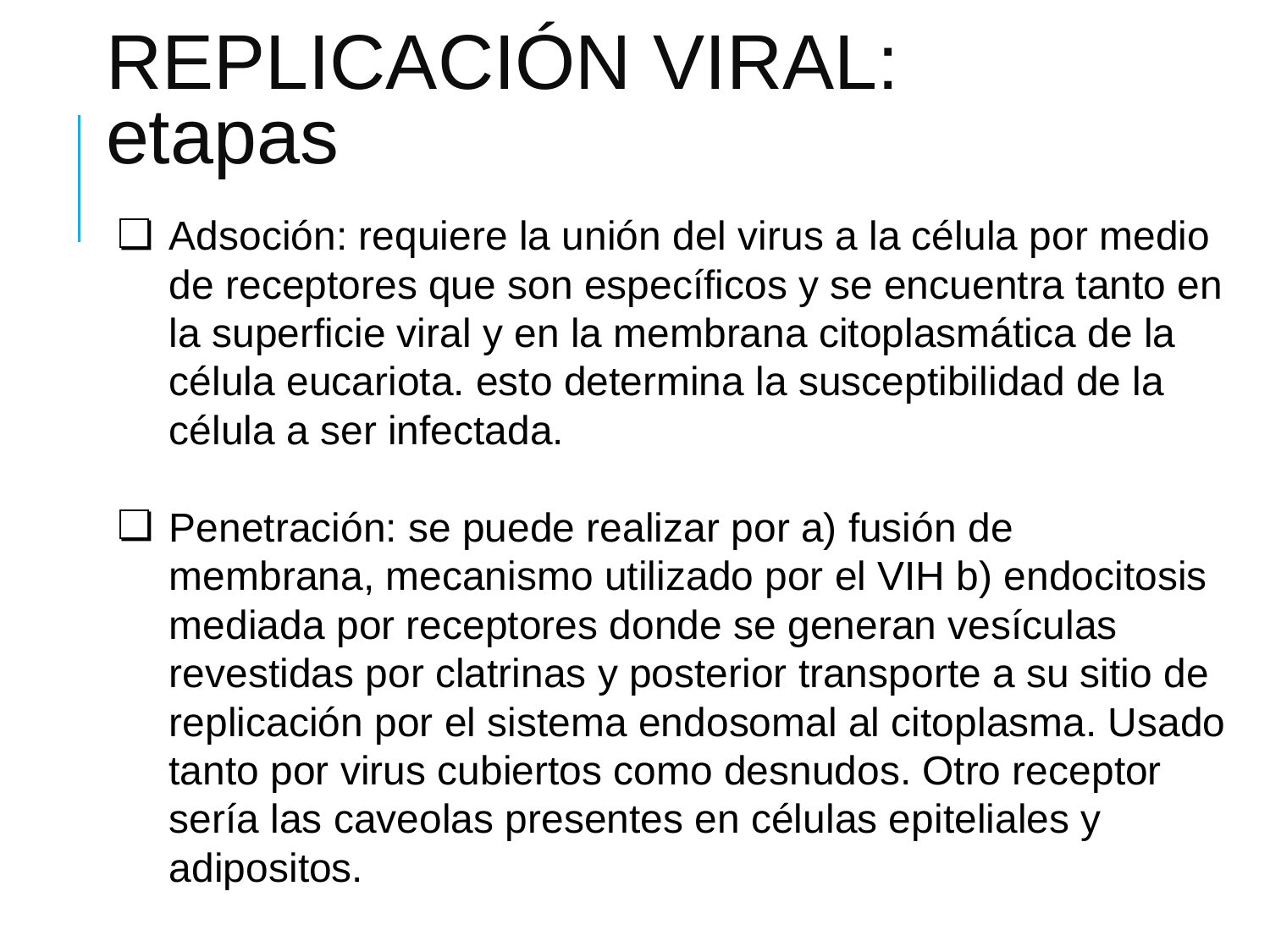

REPLICACIÓN VIRAL: etapas
Adsoción: requiere la unión del virus a la célula por medio de receptores que son específicos y se encuentra tanto en la superficie viral y en la membrana citoplasmática de la célula eucariota. esto determina la susceptibilidad de la célula a ser infectada.

Penetración: se puede realizar por a) fusión de membrana, mecanismo utilizado por el VIH b) endocitosis mediada por receptores donde se generan vesículas revestidas por clatrinas y posterior transporte a su sitio de replicación por el sistema endosomal al citoplasma. Usado tanto por virus cubiertos como desnudos. Otro receptor sería las caveolas presentes en células epiteliales y adipositos.